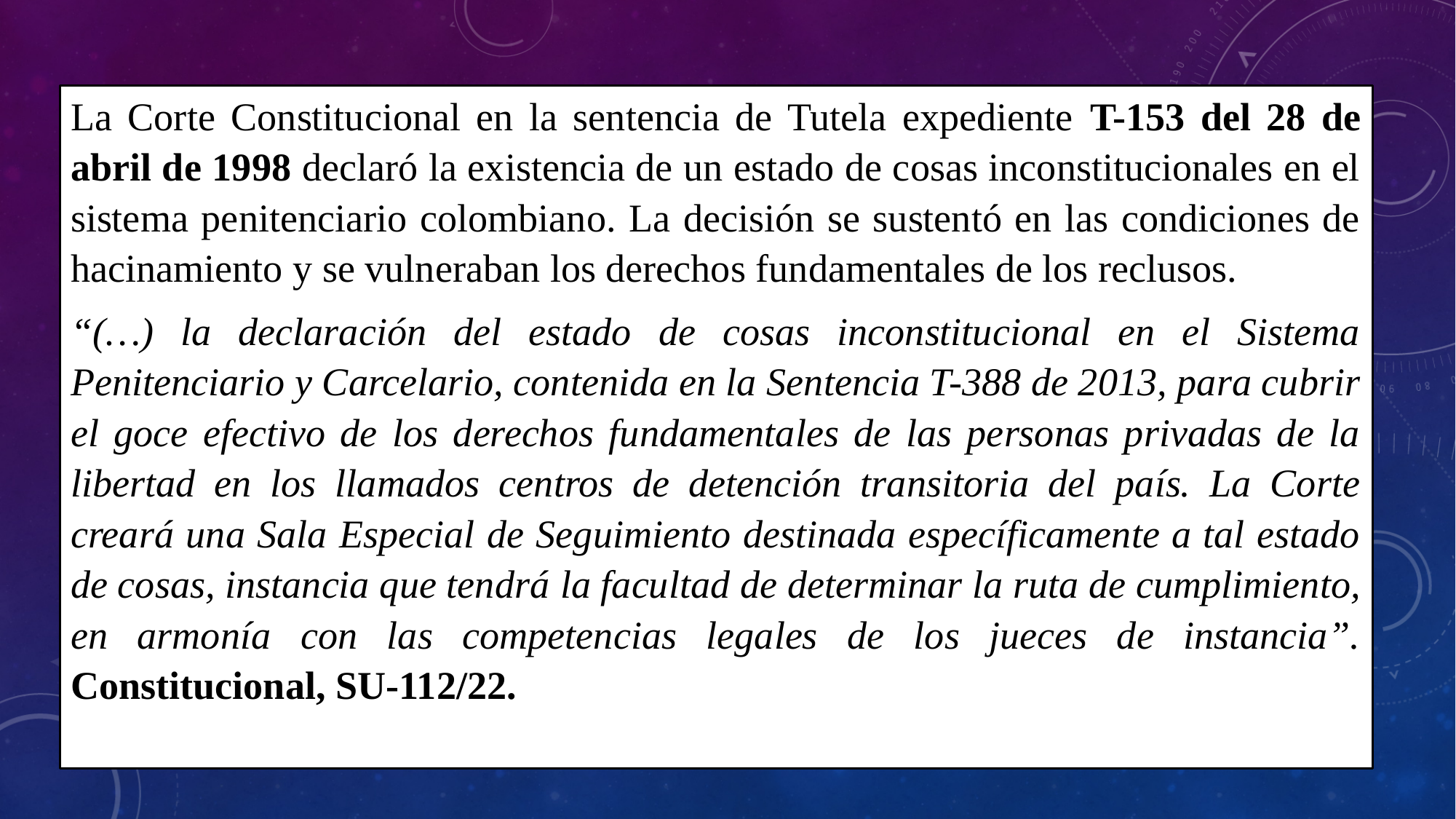

La Corte Constitucional en la sentencia de Tutela expediente T-153 del 28 de abril de 1998 declaró la existencia de un estado de cosas inconstitucionales en el sistema penitenciario colombiano. La decisión se sustentó en las condiciones de hacinamiento y se vulneraban los derechos fundamentales de los reclusos.
“(…) la declaración del estado de cosas inconstitucional en el Sistema Penitenciario y Carcelario, contenida en la Sentencia T-388 de 2013, para cubrir el goce efectivo de los derechos fundamentales de las personas privadas de la libertad en los llamados centros de detención transitoria del país. La Corte creará una Sala Especial de Seguimiento destinada específicamente a tal estado de cosas, instancia que tendrá la facultad de determinar la ruta de cumplimiento, en armonía con las competencias legales de los jueces de instancia”. Constitucional, SU-112/22.